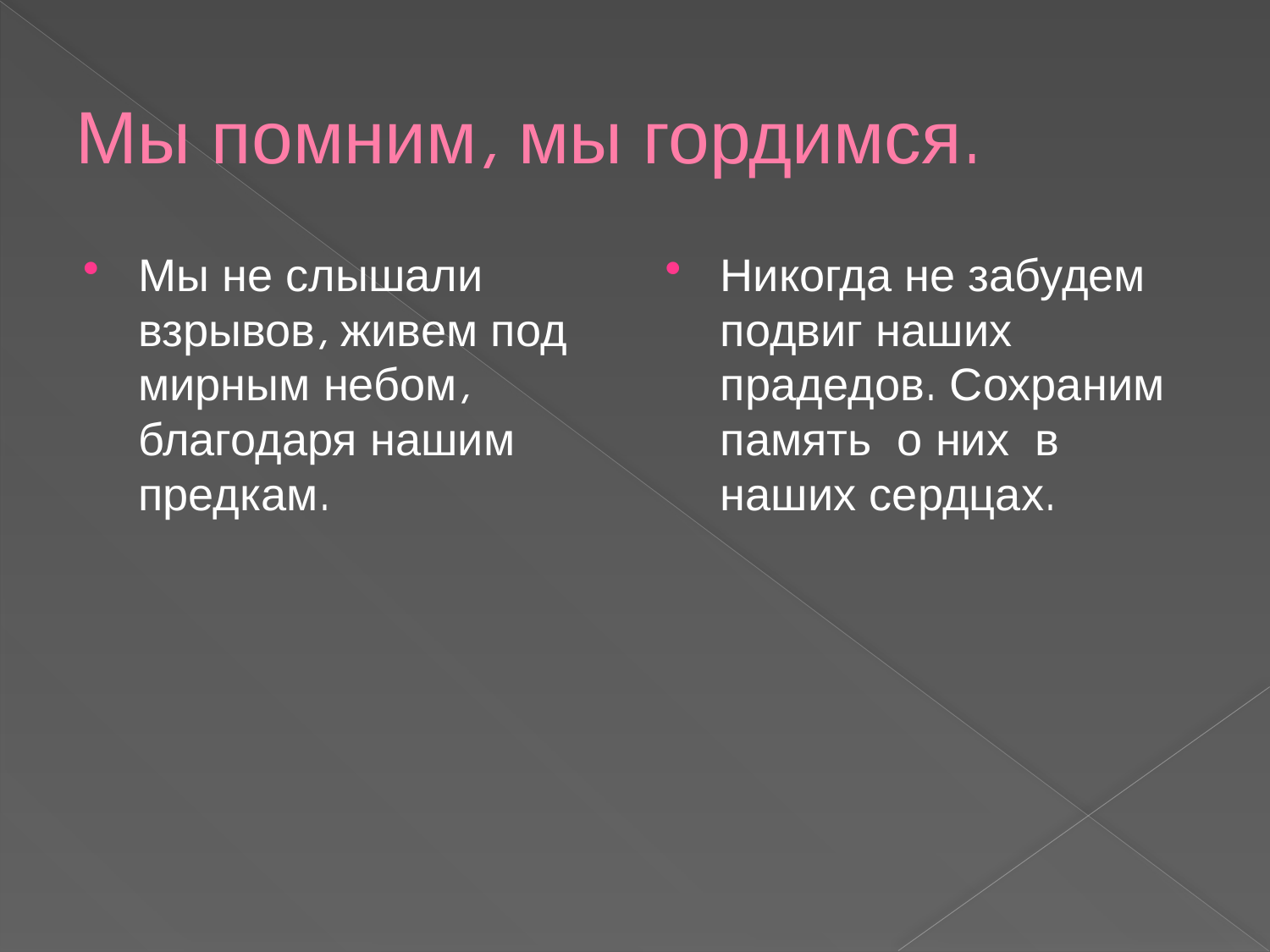

# Мы помним, мы гордимся.
Мы не слышали взрывов, живем под мирным небом, благодаря нашим предкам.
Никогда не забудем подвиг наших прадедов. Сохраним память  о них  в наших сердцах.